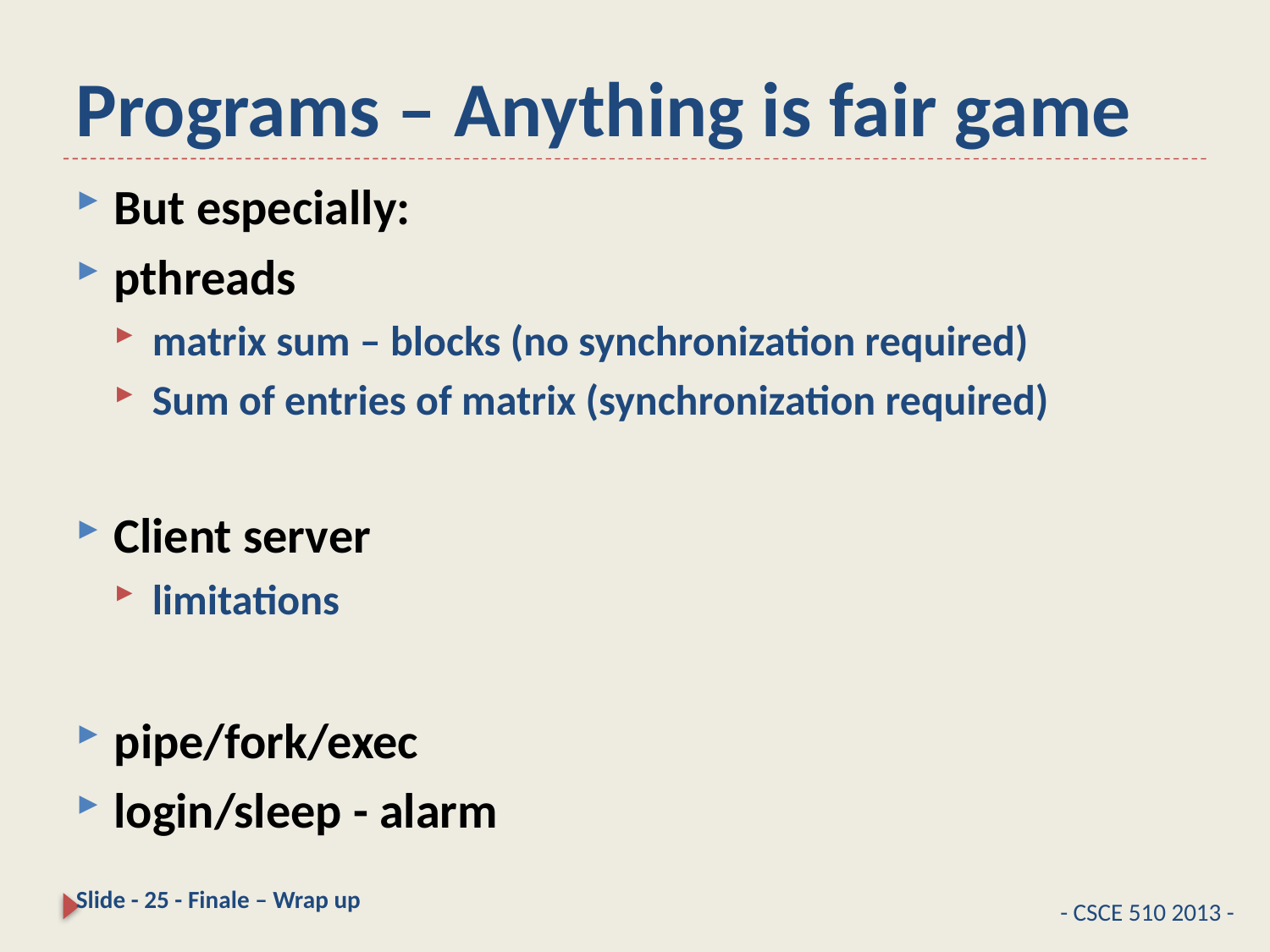

# Programs – Anything is fair game
But especially:
pthreads
matrix sum – blocks (no synchronization required)
Sum of entries of matrix (synchronization required)

Client server
limitations

pipe/fork/exec
login/sleep - alarm

Slide - 25 - Finale – Wrap up
- CSCE 510 2013 -